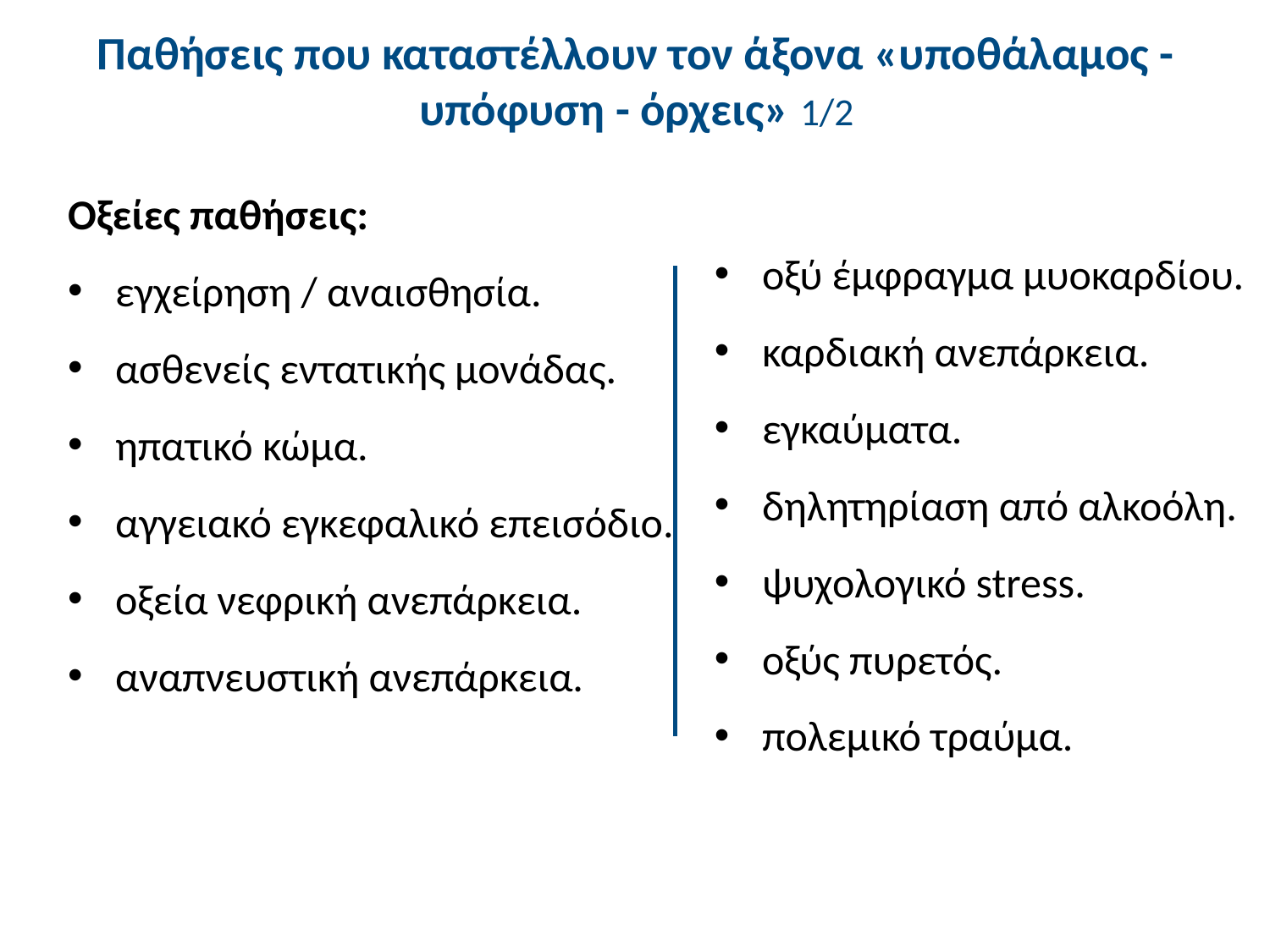

# Παθήσεις που καταστέλλουν τον άξονα «υποθάλαμος - υπόφυση - όρχεις» 1/2
Οξείες παθήσεις:
εγχείρηση / αναισθησία.
ασθενείς εντατικής μονάδας.
ηπατικό κώμα.
αγγειακό εγκεφαλικό επεισόδιο.
οξεία νεφρική ανεπάρκεια.
αναπνευστική ανεπάρκεια.
οξύ έμφραγμα μυοκαρδίου.
καρδιακή ανεπάρκεια.
εγκαύματα.
δηλητηρίαση από αλκοόλη.
ψυχολογικό stress.
οξύς πυρετός.
πολεμικό τραύμα.